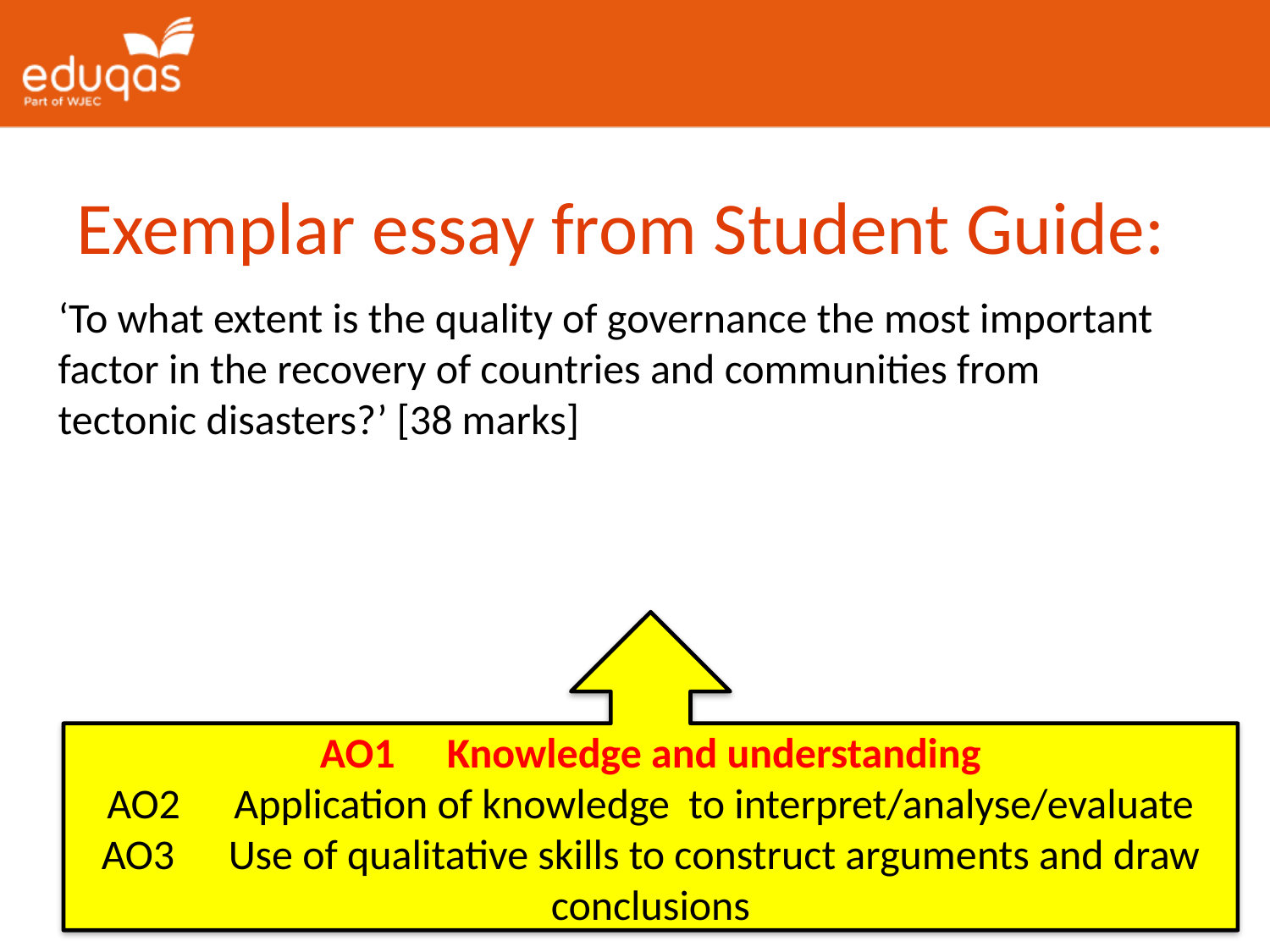

# Exemplar essay from Student Guide:
‘To what extent is the quality of governance the most important factor in the recovery of countries and communities from tectonic disasters?’ [38 marks]

AO1	Knowledge and understanding
AO2	Application of knowledge  to interpret/analyse/evaluate
AO3 	Use of qualitative skills to construct arguments and draw conclusions